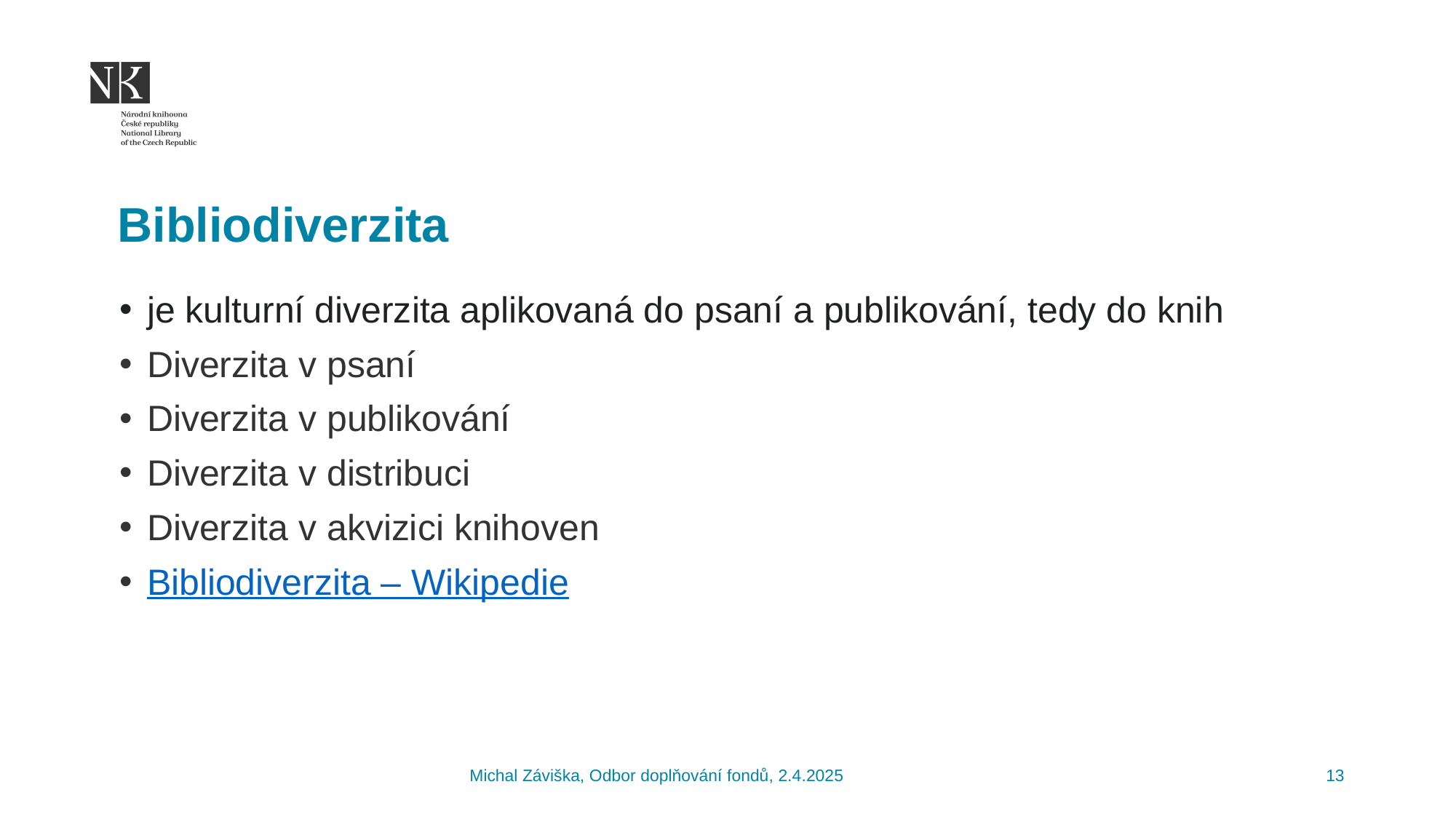

Bibliodiverzita
je kulturní diverzita aplikovaná do psaní a publikování, tedy do knih
Diverzita v psaní
Diverzita v publikování
Diverzita v distribuci
Diverzita v akvizici knihoven
Bibliodiverzita – Wikipedie
Michal Záviška, Odbor doplňování fondů, 2.4.2025
13